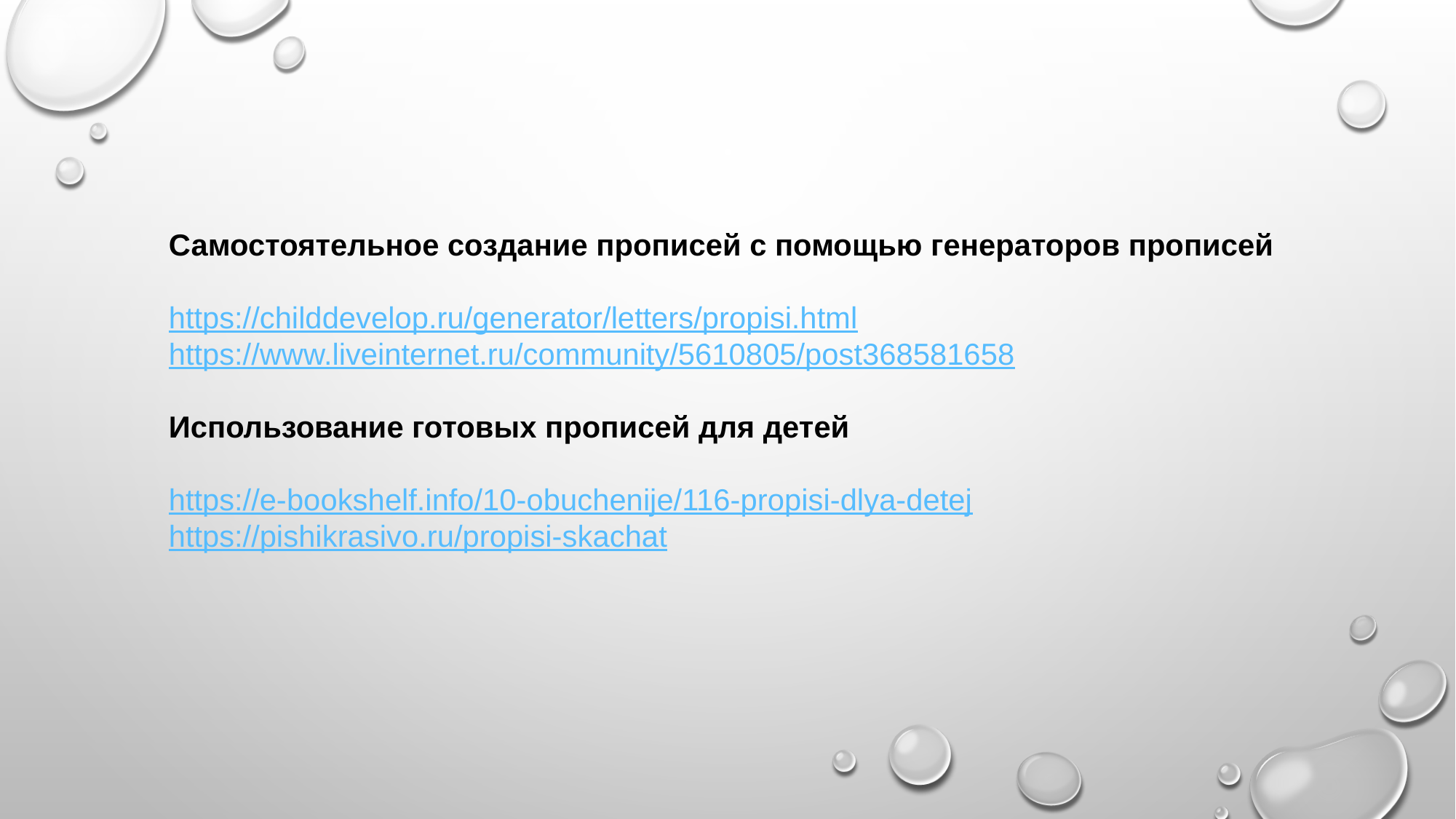

Самостоятельное создание прописей с помощью генераторов прописей

https://childdevelop.ru/generator/letters/propisi.html
https://www.liveinternet.ru/community/5610805/post368581658

Использование готовых прописей для детей

https://e-bookshelf.info/10-obuchenije/116-propisi-dlya-detej
https://pishikrasivo.ru/propisi-skachat